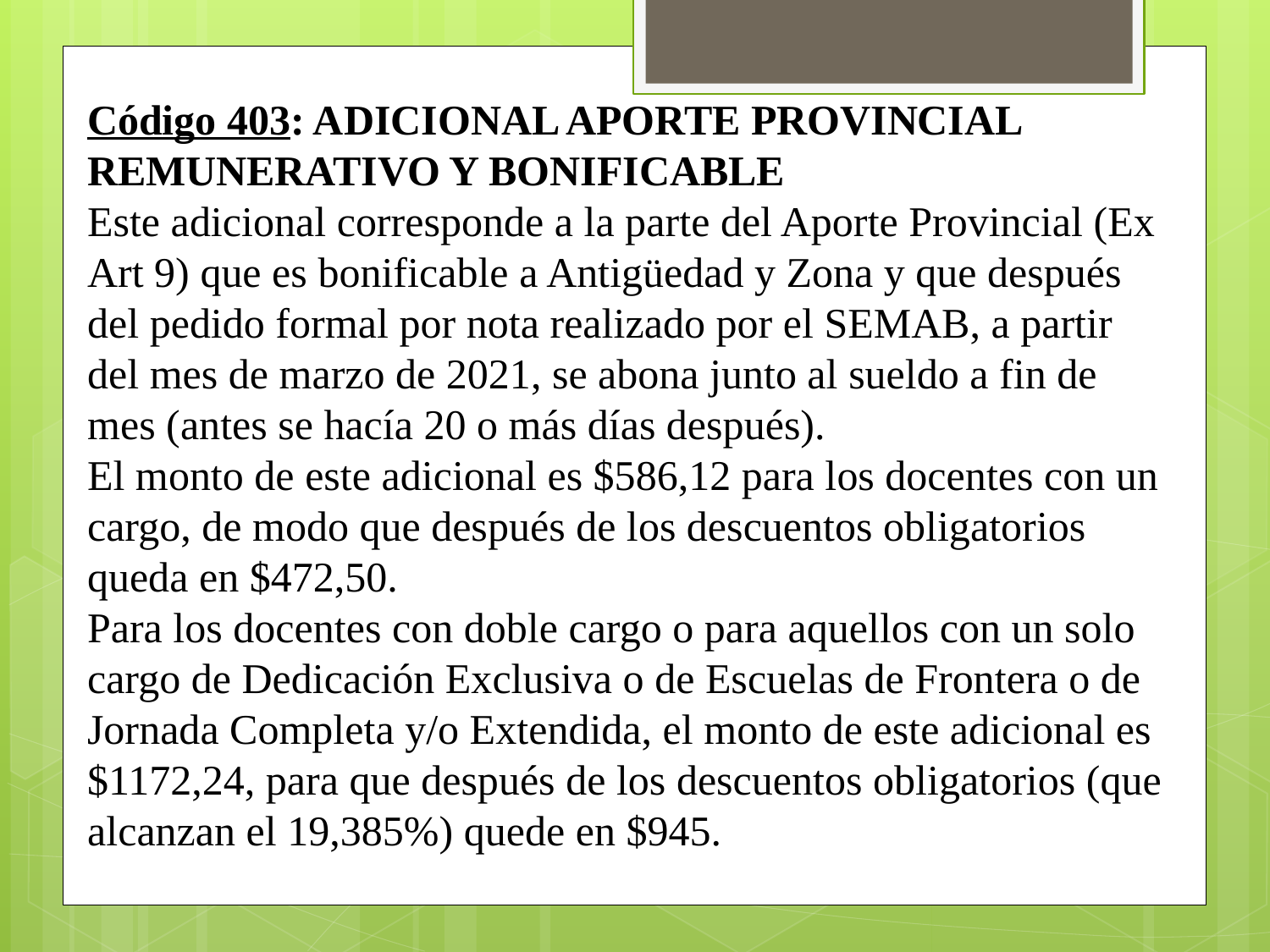

Código 403: ADICIONAL APORTE PROVINCIAL REMUNERATIVO Y BONIFICABLE
Este adicional corresponde a la parte del Aporte Provincial (Ex Art 9) que es bonificable a Antigüedad y Zona y que después del pedido formal por nota realizado por el SEMAB, a partir del mes de marzo de 2021, se abona junto al sueldo a fin de mes (antes se hacía 20 o más días después).
El monto de este adicional es $586,12 para los docentes con un cargo, de modo que después de los descuentos obligatorios queda en $472,50.
Para los docentes con doble cargo o para aquellos con un solo cargo de Dedicación Exclusiva o de Escuelas de Frontera o de Jornada Completa y/o Extendida, el monto de este adicional es $1172,24, para que después de los descuentos obligatorios (que alcanzan el 19,385%) quede en $945.